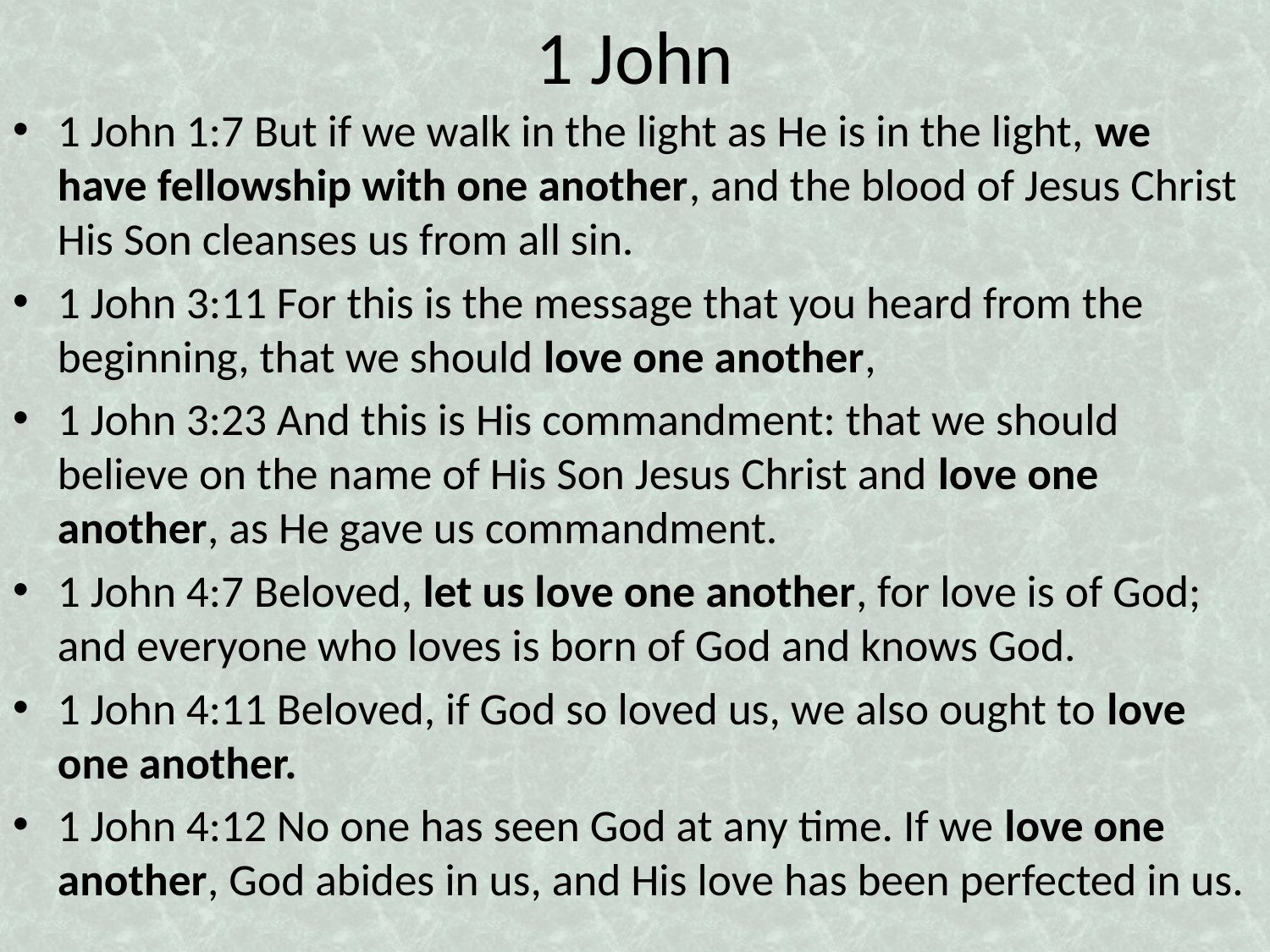

# 1 John
1 John 1:7 But if we walk in the light as He is in the light, we have fellowship with one another, and the blood of Jesus Christ His Son cleanses us from all sin.
1 John 3:11 For this is the message that you heard from the beginning, that we should love one another,
1 John 3:23 And this is His commandment: that we should believe on the name of His Son Jesus Christ and love one another, as He gave us commandment.
1 John 4:7 Beloved, let us love one another, for love is of God; and everyone who loves is born of God and knows God.
1 John 4:11 Beloved, if God so loved us, we also ought to love one another.
1 John 4:12 No one has seen God at any time. If we love one another, God abides in us, and His love has been perfected in us.